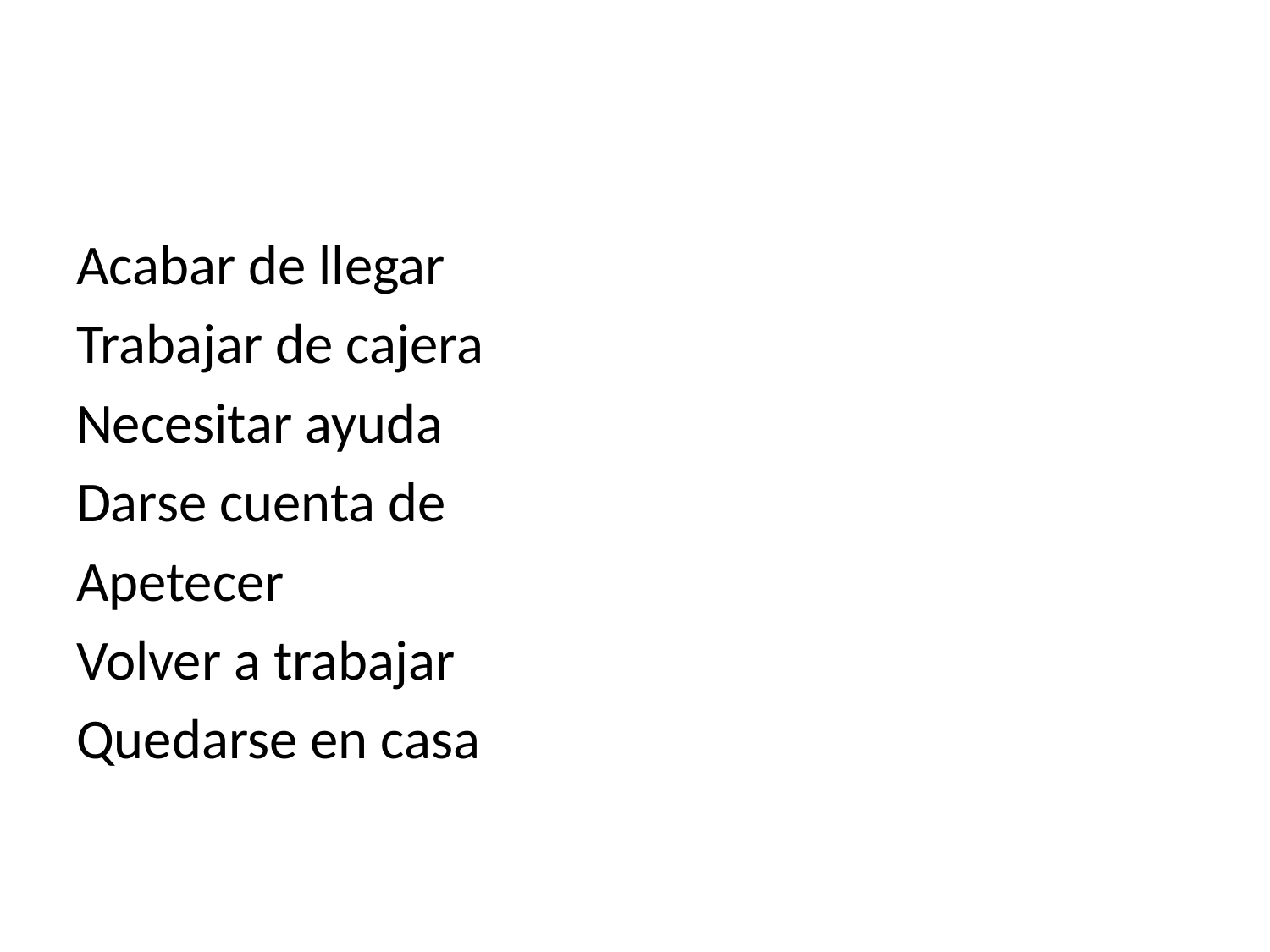

#
Acabar de llegar
Trabajar de cajera
Necesitar ayuda
Darse cuenta de
Apetecer
Volver a trabajar
Quedarse en casa